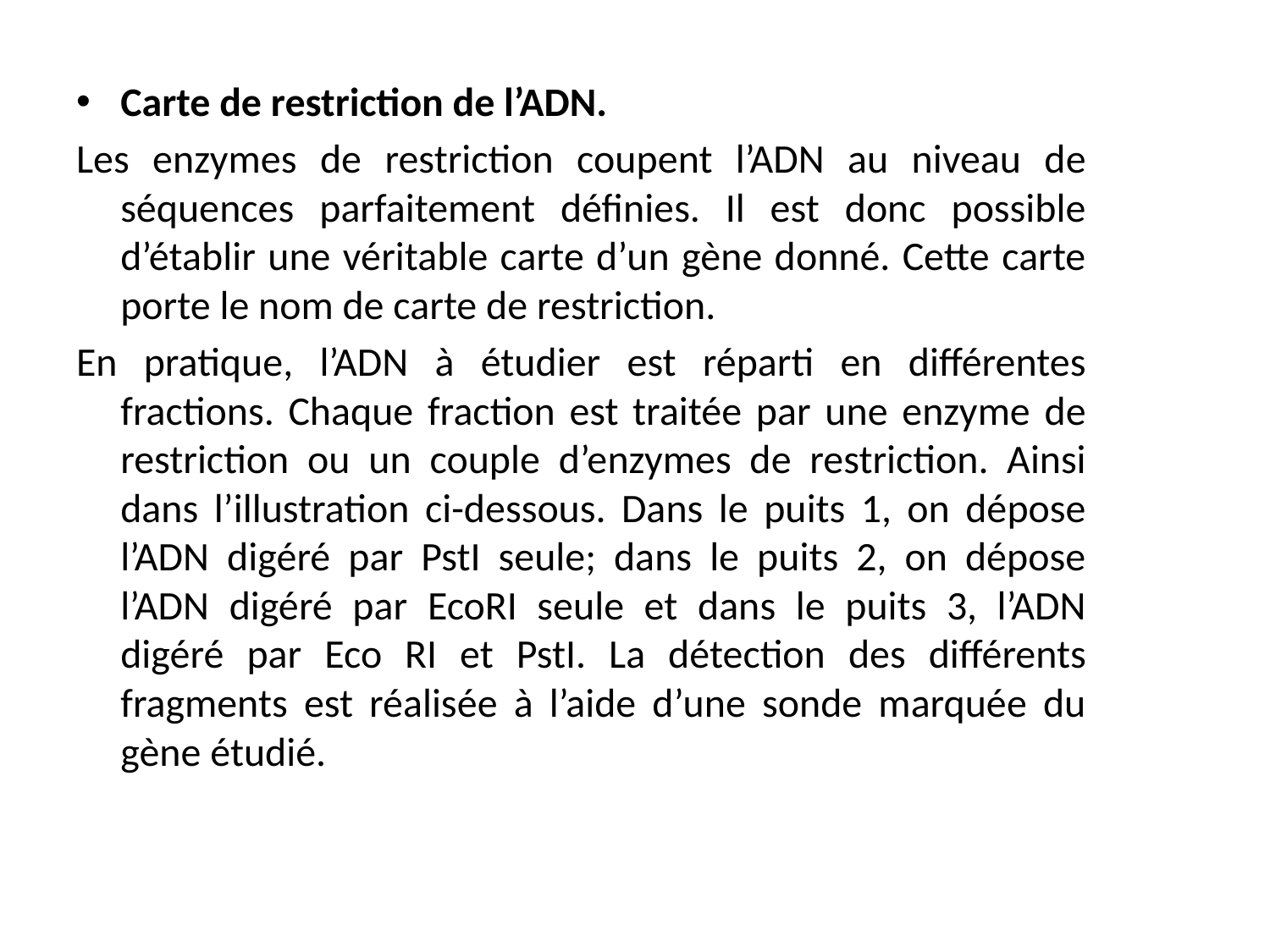

#
Carte de restriction de l’ADN.
Les enzymes de restriction coupent l’ADN au niveau de séquences parfaitement définies. Il est donc possible d’établir une véritable carte d’un gène donné. Cette carte porte le nom de carte de restriction.
En pratique, l’ADN à étudier est réparti en différentes fractions. Chaque fraction est traitée par une enzyme de restriction ou un couple d’enzymes de restriction. Ainsi dans l’illustration ci-dessous. Dans le puits 1, on dépose l’ADN digéré par PstI seule; dans le puits 2, on dépose l’ADN digéré par EcoRI seule et dans le puits 3, l’ADN digéré par Eco RI et PstI. La détection des différents fragments est réalisée à l’aide d’une sonde marquée du gène étudié.